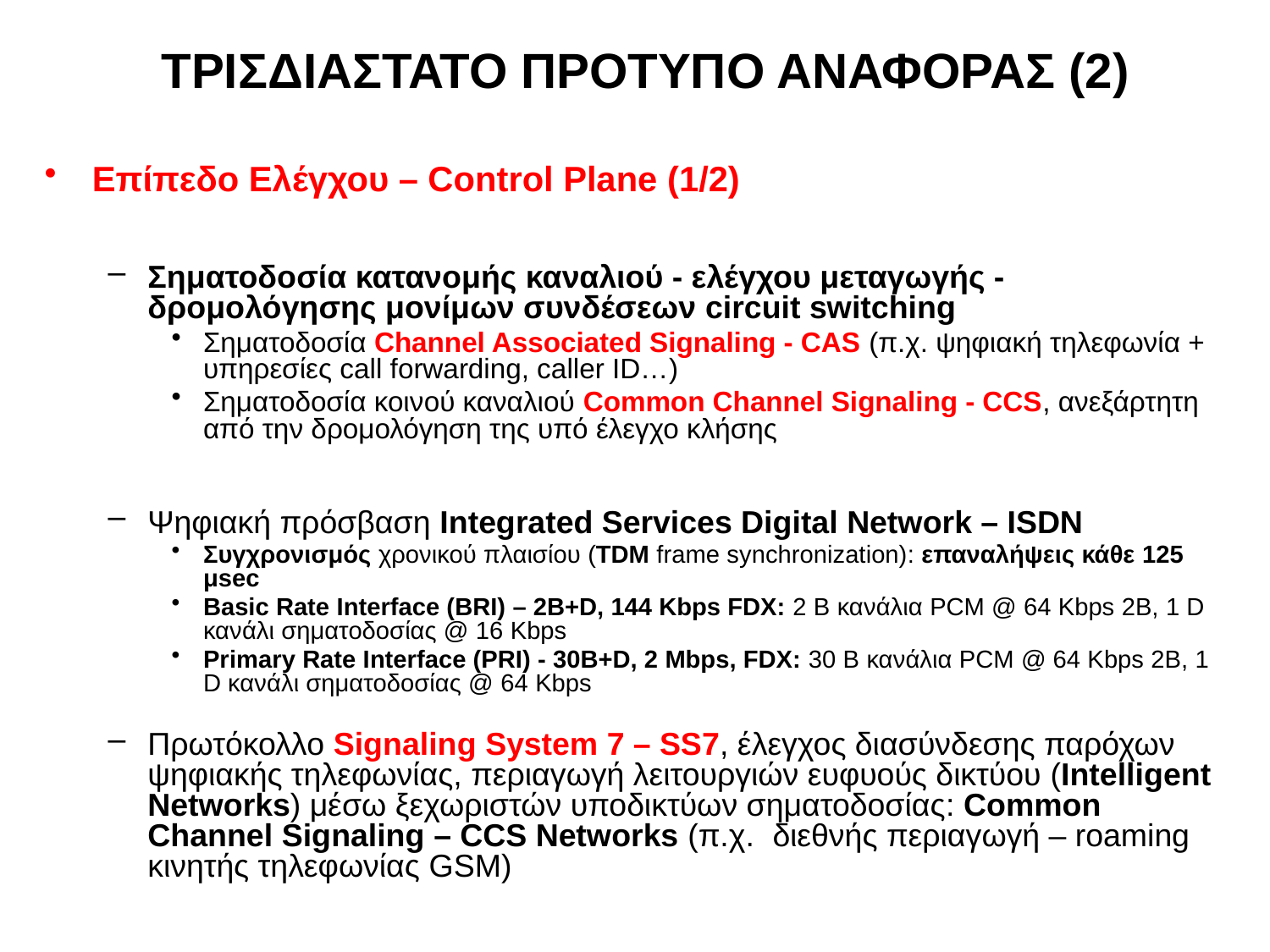

# ΤΡΙΣΔΙΑΣΤΑΤΟ ΠΡΟΤΥΠΟ ΑΝΑΦΟΡΑΣ (2)
Επίπεδο Ελέγχου – Control Plane (1/2)

Σηματοδοσία κατανομής καναλιού - ελέγχου μεταγωγής - δρομολόγησης μονίμων συνδέσεων circuit switching
Σηματοδοσία Channel Associated Signaling - CAS (π.χ. ψηφιακή τηλεφωνία + υπηρεσίες call forwarding, caller ID…)
Σηματοδοσία κοινού καναλιού Common Channel Signaling - CCS, ανεξάρτητη από την δρομολόγηση της υπό έλεγχο κλήσης

Ψηφιακή πρόσβαση Integrated Services Digital Network – ISDN
Συγχρονισμός χρονικού πλαισίου (TDM frame synchronization): επαναλήψεις κάθε 125 μsec
Basic Rate Interface (BRI) – 2B+D, 144 Kbps FDX: 2 B κανάλια PCM @ 64 Kbps 2B, 1 D κανάλι σηματοδοσίας @ 16 Kbps
Primary Rate Interface (PRI) - 30B+D, 2 Mbps, FDX: 30 B κανάλια PCM @ 64 Kbps 2B, 1 D κανάλι σηματοδοσίας @ 64 Kbps

Πρωτόκολλο Signaling System 7 – SS7, έλεγχος διασύνδεσης παρόχων ψηφιακής τηλεφωνίας, περιαγωγή λειτουργιών ευφυούς δικτύου (Intelligent Networks) μέσω ξεχωριστών υποδικτύων σηματοδοσίας: Common Channel Signaling – CCS Networks (π.χ.  διεθνής περιαγωγή – roaming κινητής τηλεφωνίας GSM)